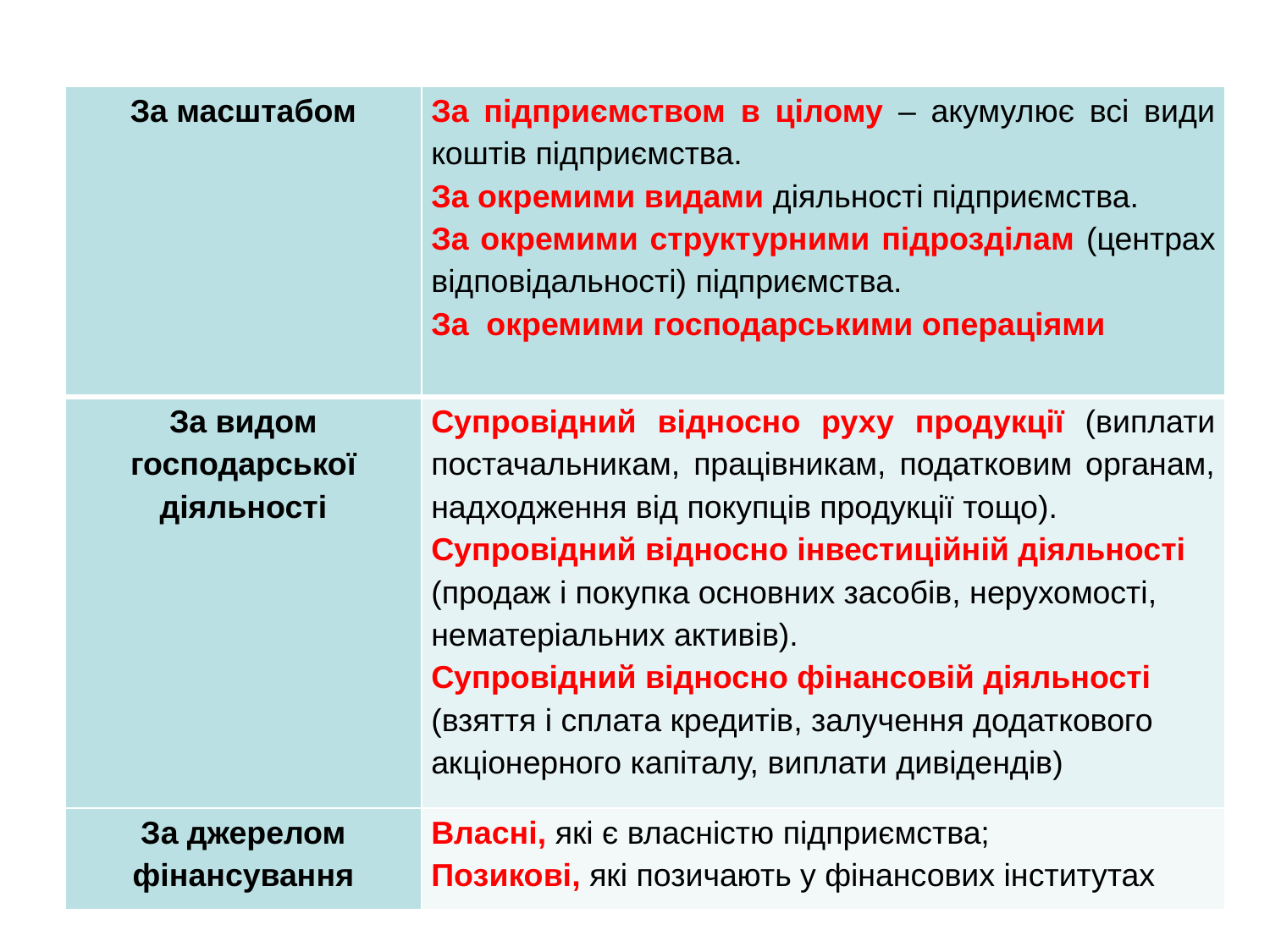

| За масштабом | За підприємством в цілому – акумулює всі види коштів підприємства. За окремими видами діяльності підприємства. За окремими структурними підрозділам (центрах відповідальності) підприємства. За окремими господарськими операціями |
| --- | --- |
| За видом господарської діяльності | Супровідний відносно руху продукції (виплати постачальникам, працівникам, податковим органам, надходження від покупців продукції тощо). Супровідний відносно інвестиційній діяльності (продаж і покупка основних засобів, нерухомості, нематеріальних активів). Супровідний відносно фінансовій діяльності (взяття і сплата кредитів, залучення додаткового акціонерного капіталу, виплати дивідендів) |
| За джерелом фінансування | Власні, які є власністю підприємства; Позикові, які позичають у фінансових інститутах |